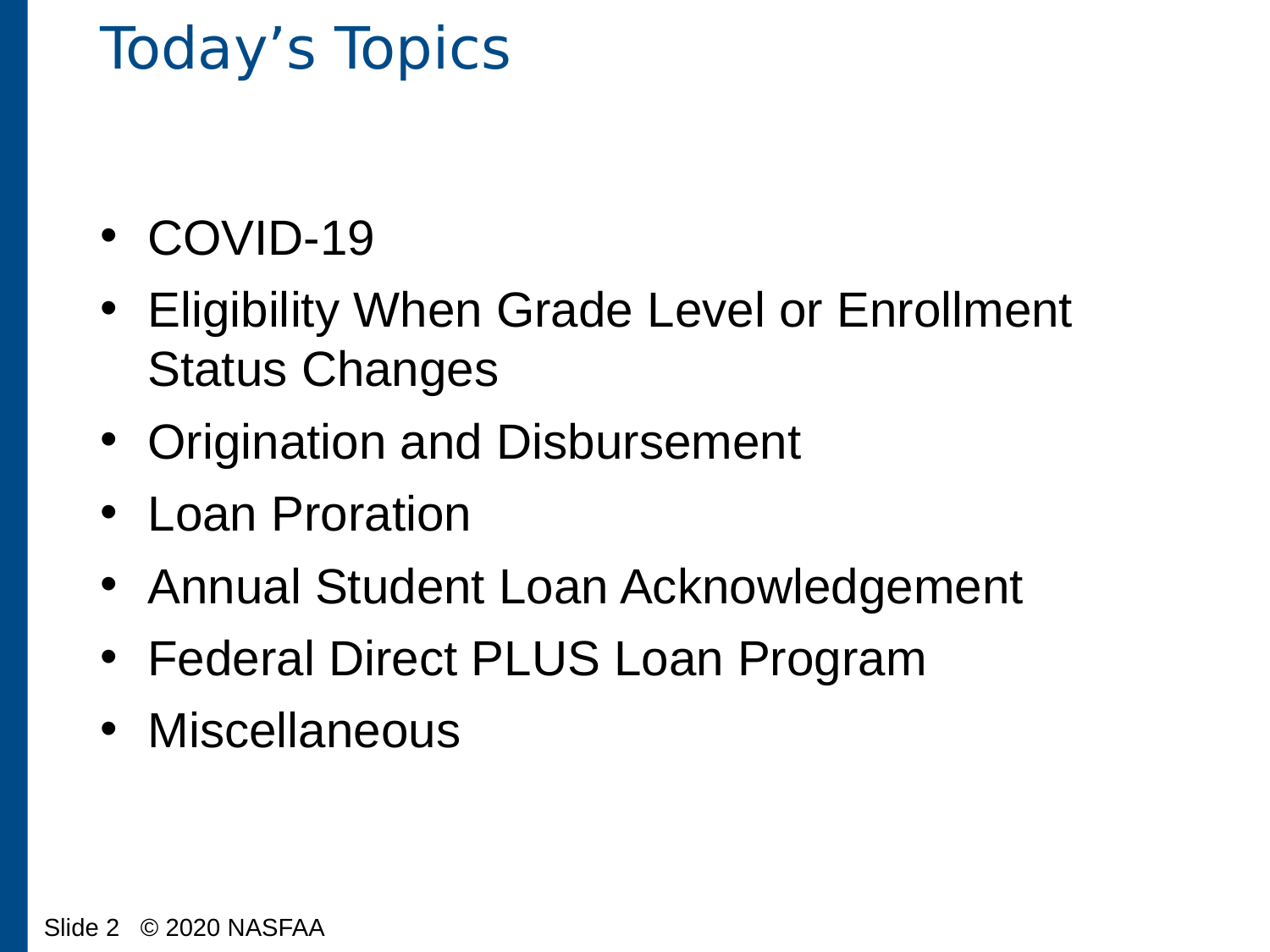

# Today’s Topics
COVID-19
Eligibility When Grade Level or Enrollment Status Changes
Origination and Disbursement
Loan Proration
Annual Student Loan Acknowledgement
Federal Direct PLUS Loan Program
Miscellaneous

Slide 2   © 2020 NASFAA